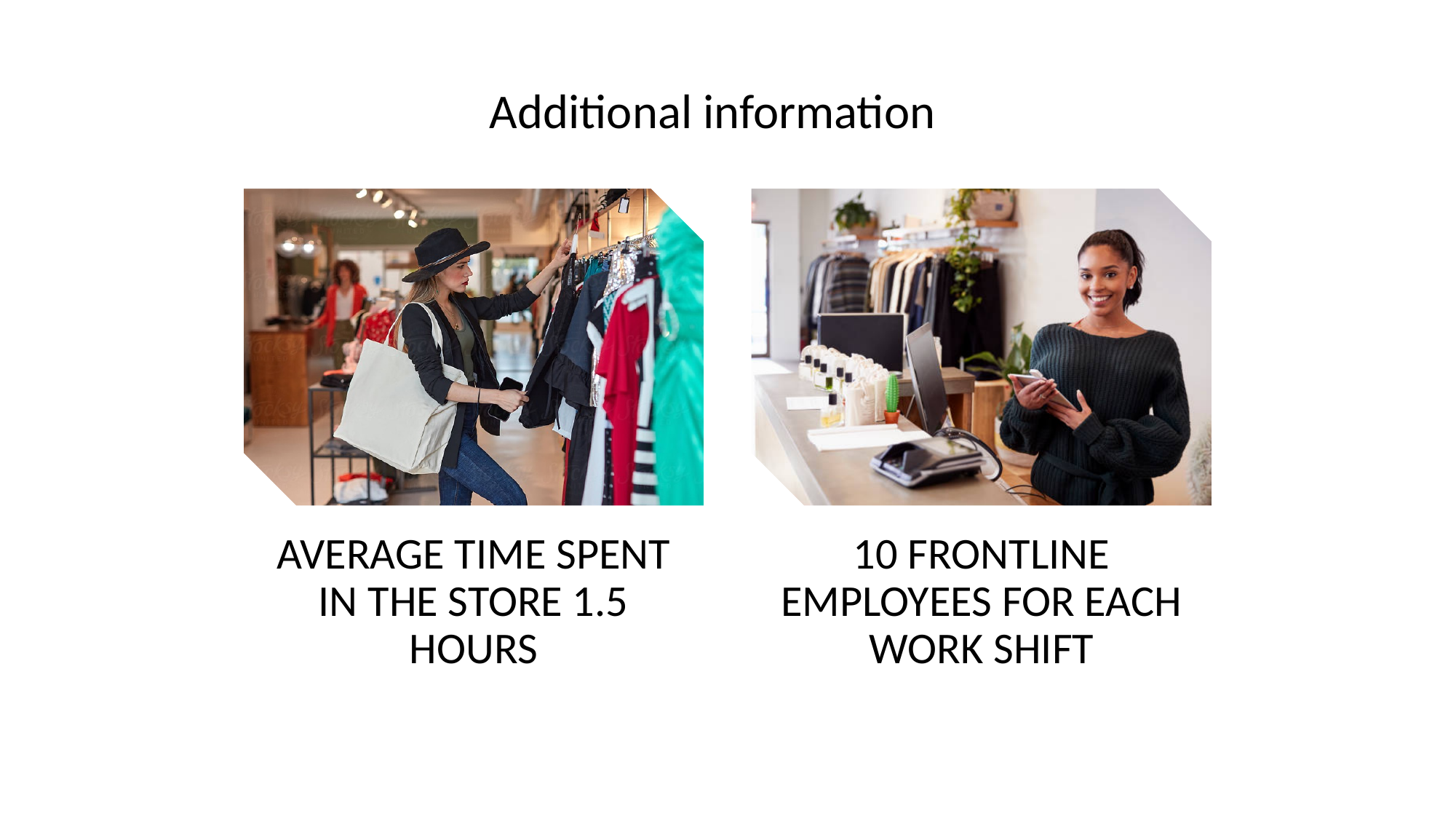

Additional information
AVERAGE TIME SPENT IN THE STORE 1.5 HOURS
10 FRONTLINE EMPLOYEES FOR EACH WORK SHIFT